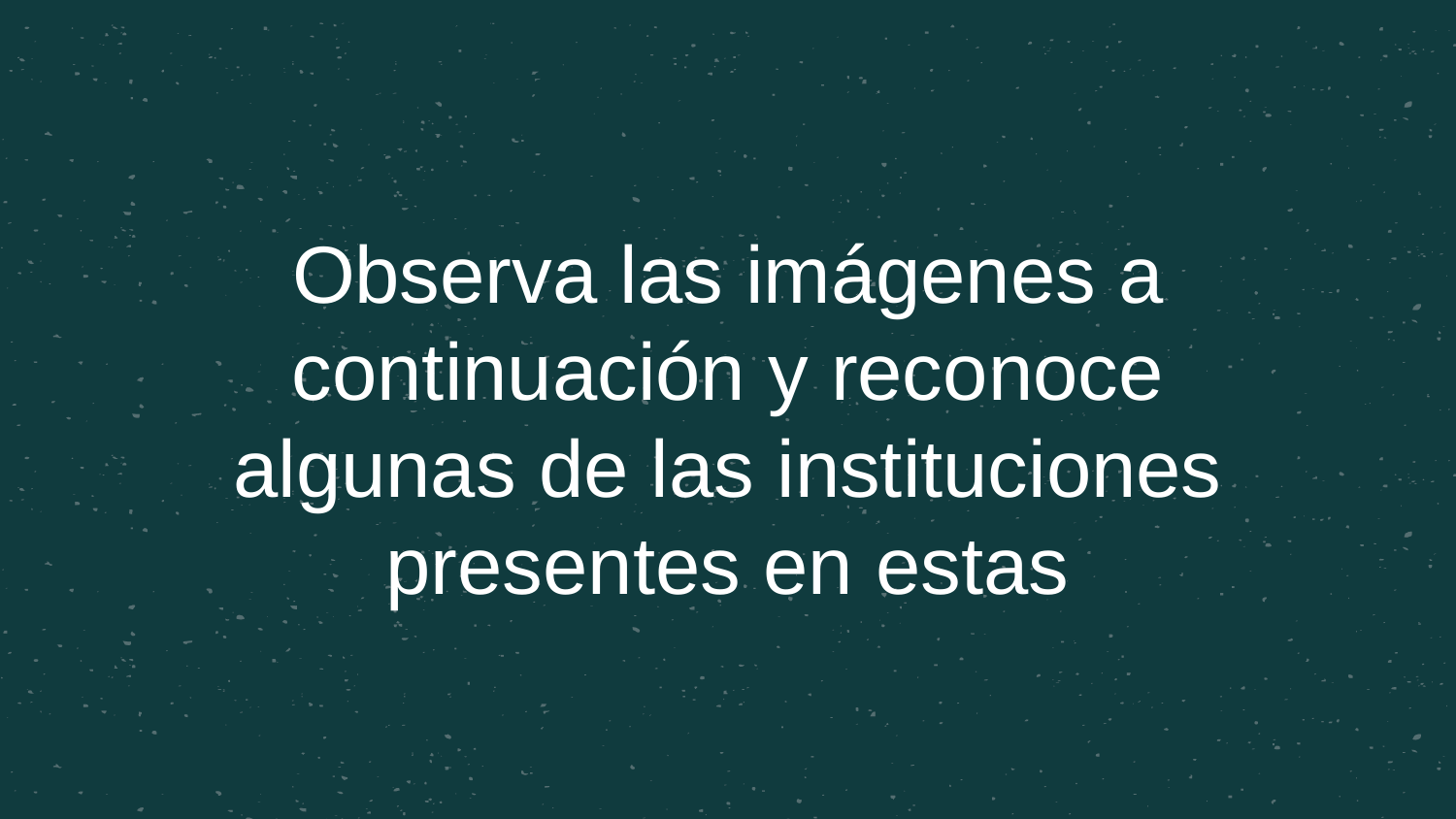

# Observa las imágenes a continuación y reconoce algunas de las instituciones presentes en estas